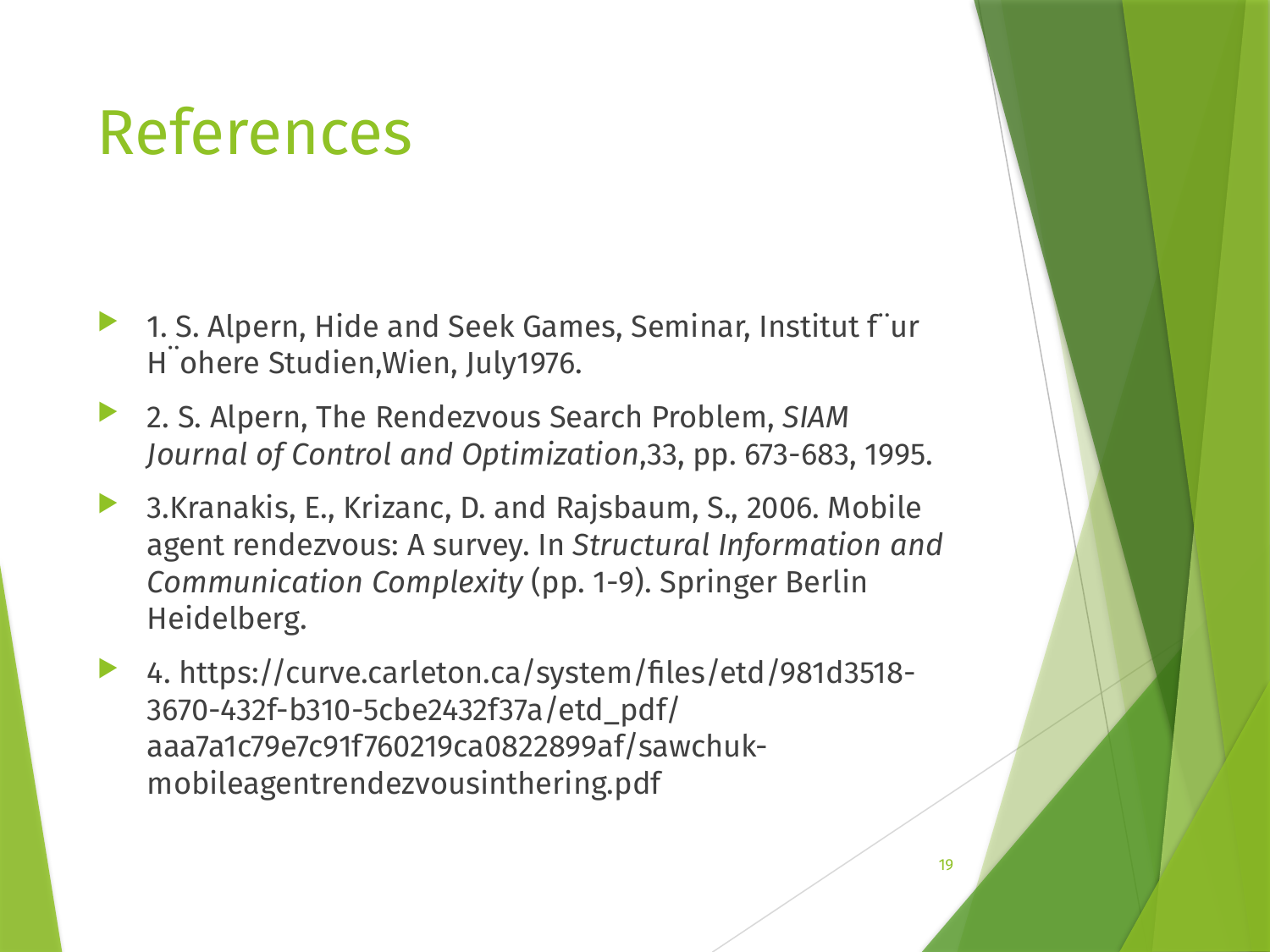

# References
1. S. Alpern, Hide and Seek Games, Seminar, Institut f¨ur H¨ohere Studien,Wien, July1976.
2. S. Alpern, The Rendezvous Search Problem, SIAM Journal of Control and Optimization,33, pp. 673-683, 1995.
3.Kranakis, E., Krizanc, D. and Rajsbaum, S., 2006. Mobile agent rendezvous: A survey. In Structural Information and Communication Complexity (pp. 1-9). Springer Berlin Heidelberg.
4. https://curve.carleton.ca/system/files/etd/981d3518-3670-432f-b310-5cbe2432f37a/etd_pdf/aaa7a1c79e7c91f760219ca0822899af/sawchuk-mobileagentrendezvousinthering.pdf

19